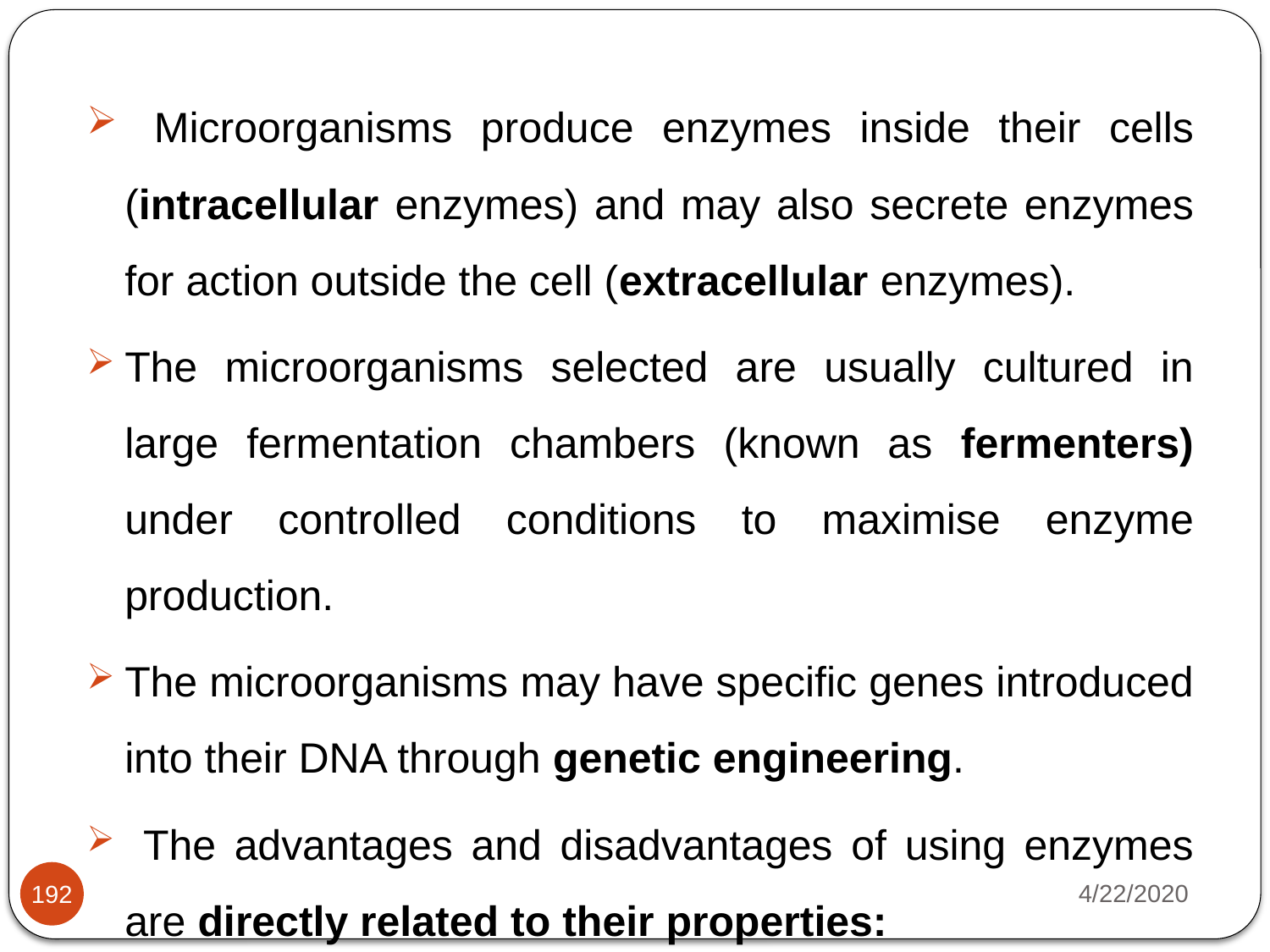

Microorganisms produce enzymes inside their cells (intracellular enzymes) and may also secrete enzymes for action outside the cell (extracellular enzymes).
The microorganisms selected are usually cultured in large fermentation chambers (known as fermenters) under controlled conditions to maximise enzyme production.
The microorganisms may have specific genes introduced into their DNA through genetic engineering.
 The advantages and disadvantages of using enzymes are directly related to their properties:

4/22/2020
192